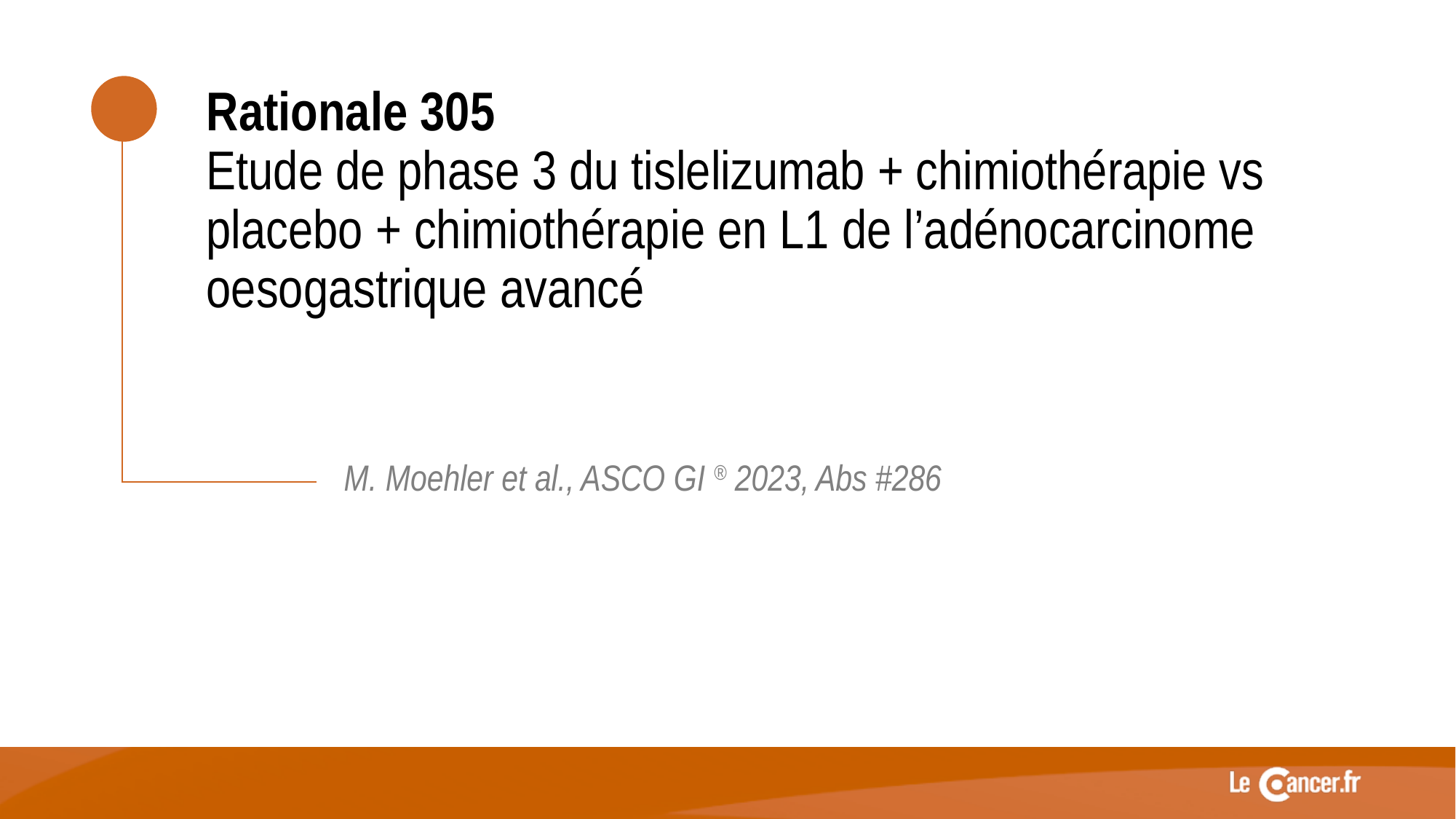

Rationale 305
Etude de phase 3 du tislelizumab + chimiothérapie vs placebo + chimiothérapie en L1 de l’adénocarcinome oesogastrique avancé

M. Moehler et al., ASCO GI ® 2023, Abs #286